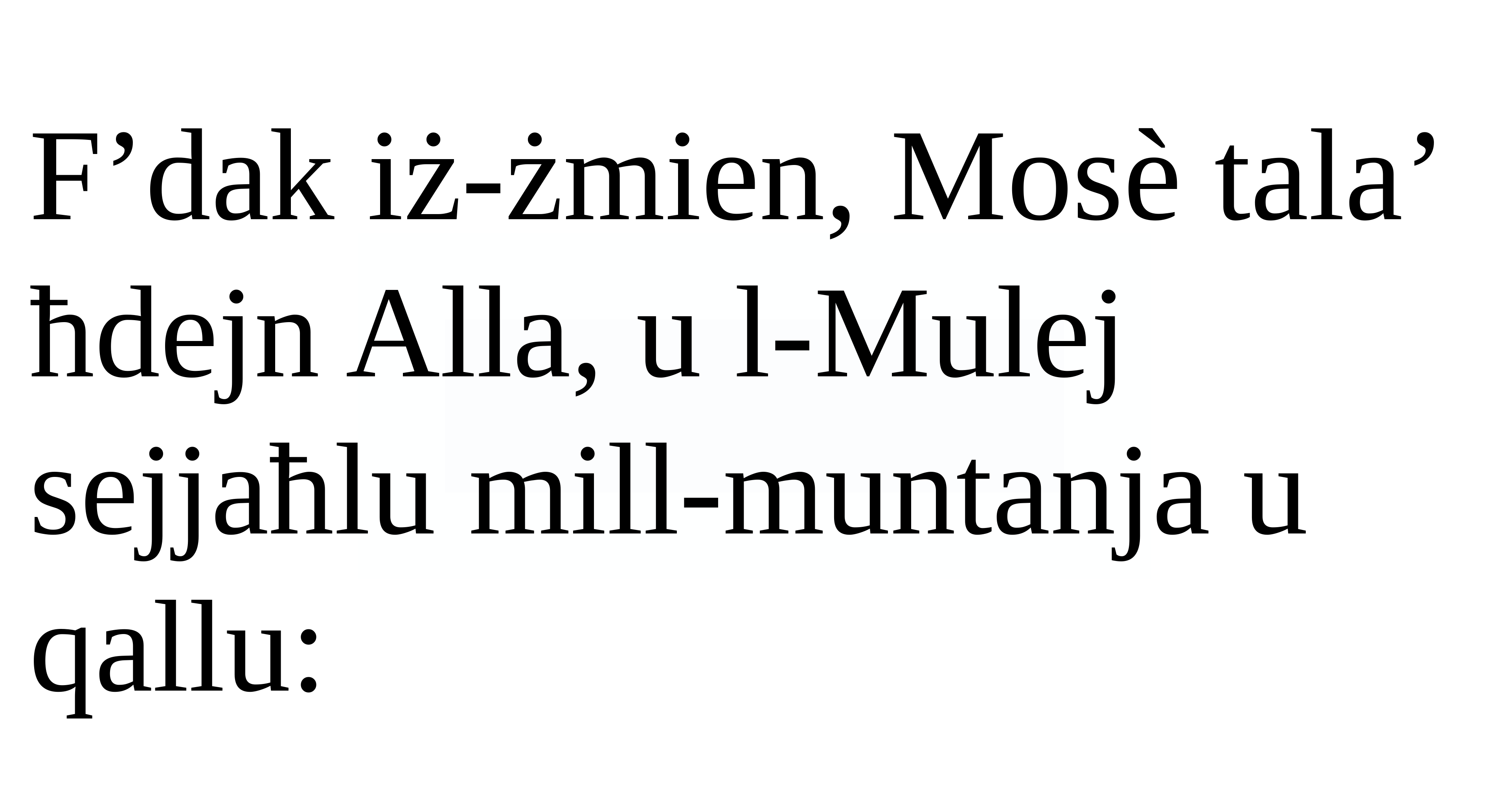

F’dak iż-żmien, Mosè tala’ ħdejn Alla, u l-Mulej sejjaħlu mill-muntanja u qallu: